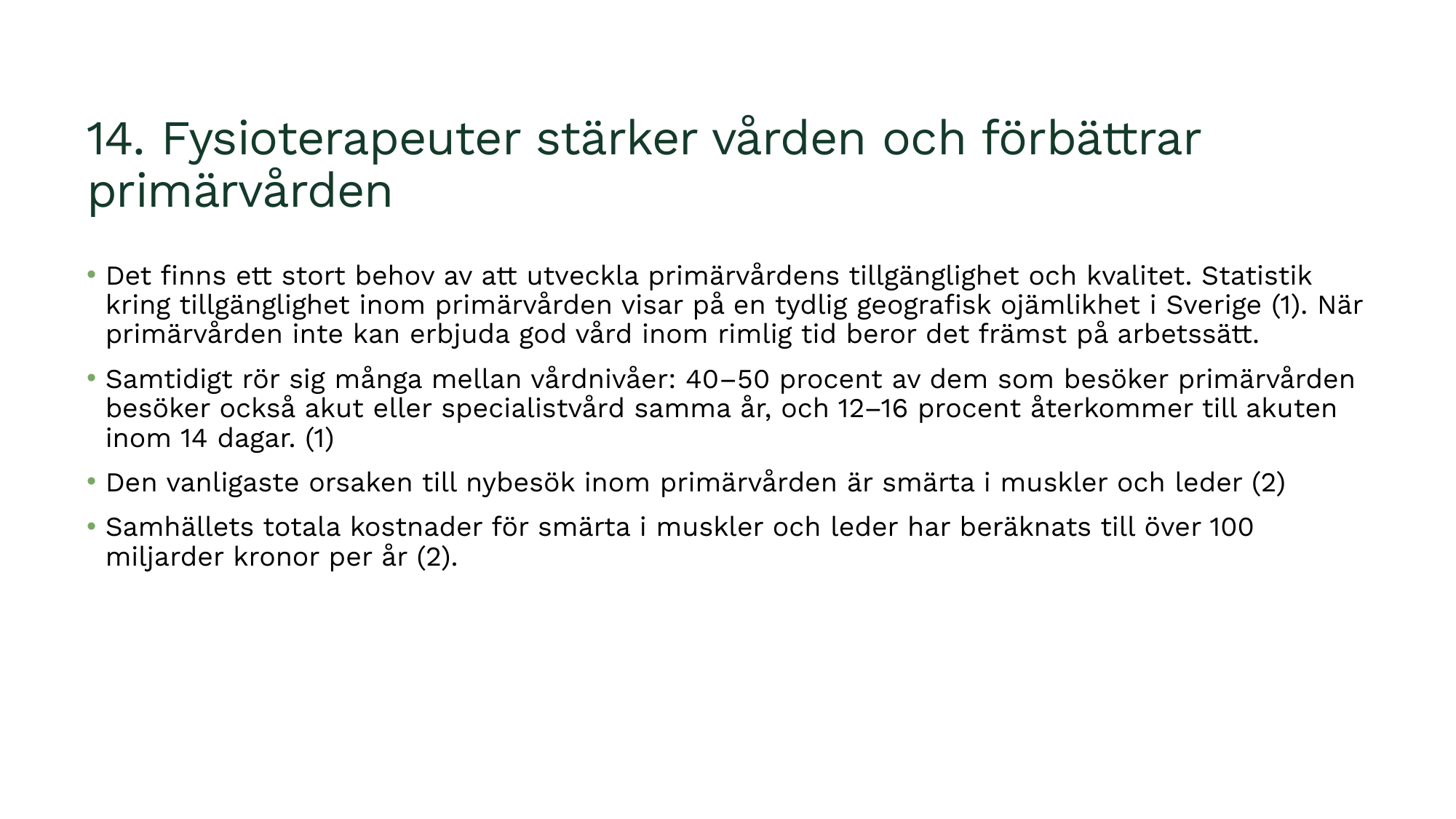

# 14. Fysioterapeuter stärker vården och förbättrar primärvården
Det finns ett stort behov av att utveckla primärvårdens tillgänglighet och kvalitet. Statistik kring tillgänglighet inom primärvården visar på en tydlig geografisk ojämlikhet i Sverige (1). När primärvården inte kan erbjuda god vård inom rimlig tid beror det främst på arbetssätt.
Samtidigt rör sig många mellan vårdnivåer: 40–50 procent av dem som besöker primärvården besöker också akut eller specialistvård samma år, och 12–16 procent återkommer till akuten inom 14 dagar. (1)
Den vanligaste orsaken till nybesök inom primärvården är smärta i muskler och leder (2)
Samhällets totala kostnader för smärta i muskler och leder har beräknats till över 100 miljarder kronor per år (2).